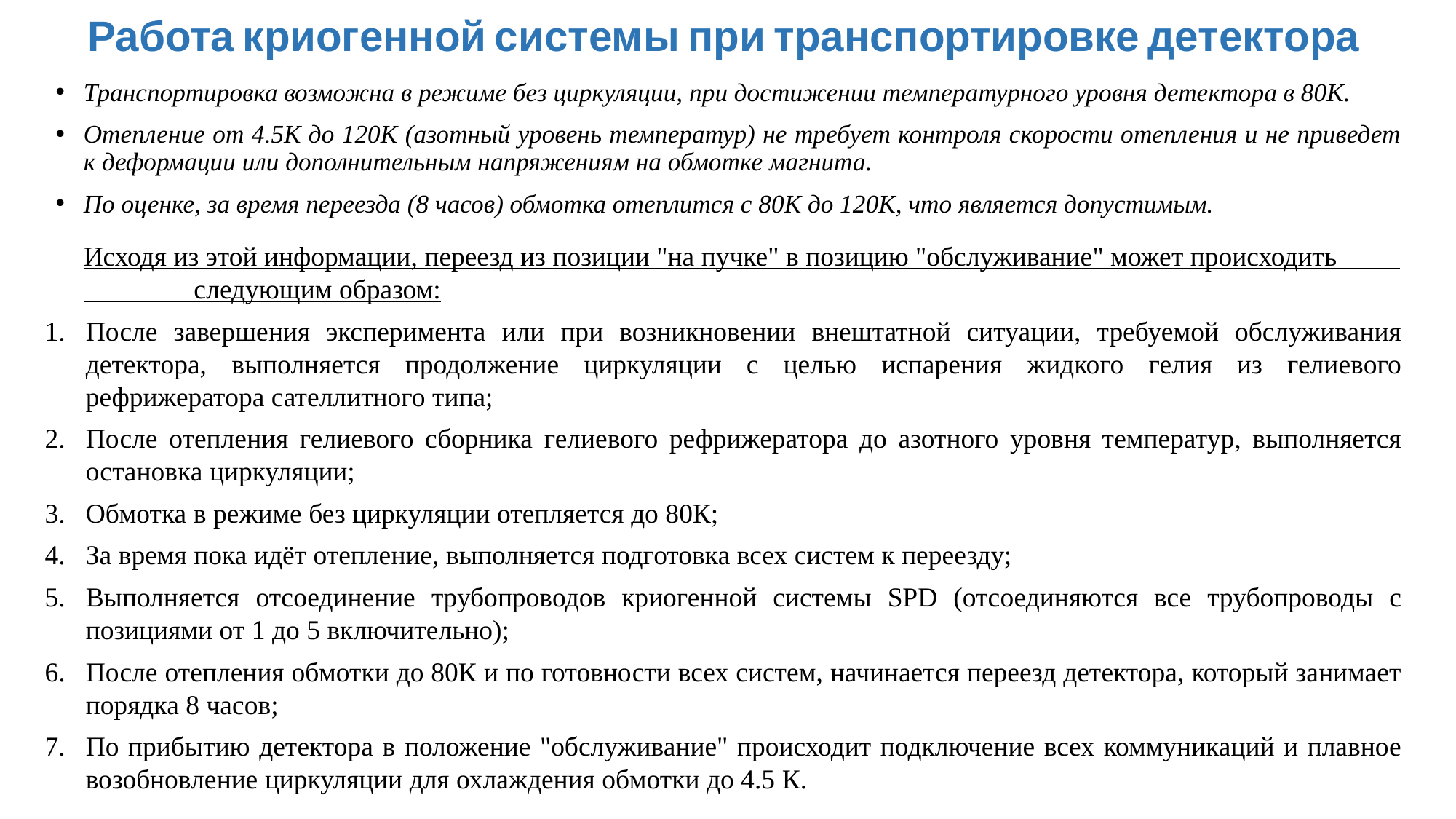

Работа криогенной системы при транспортировке детектора
Транспортировка возможна в режиме без циркуляции, при достижении температурного уровня детектора в 80К.
Отепление от 4.5К до 120К (азотный уровень температур) не требует контроля скорости отепления и не приведет к деформации или дополнительным напряжениям на обмотке магнита.
По оценке, за время переезда (8 часов) обмотка отеплится с 80К до 120К, что является допустимым.
Исходя из этой информации, переезд из позиции "на пучке" в позицию "обслуживание" может происходить                          следующим образом:
После завершения эксперимента или при возникновении внештатной ситуации, требуемой обслуживания детектора, выполняется продолжение циркуляции с целью испарения жидкого гелия из гелиевого рефрижератора сателлитного типа;
После отепления гелиевого сборника гелиевого рефрижератора до азотного уровня температур, выполняется остановка циркуляции;
Обмотка в режиме без циркуляции отепляется до 80К;
За время пока идёт отепление, выполняется подготовка всех систем к переезду;
Выполняется отсоединение трубопроводов криогенной системы SPD (отсоединяются все трубопроводы с позициями от 1 до 5 включительно);
После отепления обмотки до 80К и по готовности всех систем, начинается переезд детектора, который занимает порядка 8 часов;
По прибытию детектора в положение "обслуживание" происходит подключение всех коммуникаций и плавное возобновление циркуляции для охлаждения обмотки до 4.5 К.